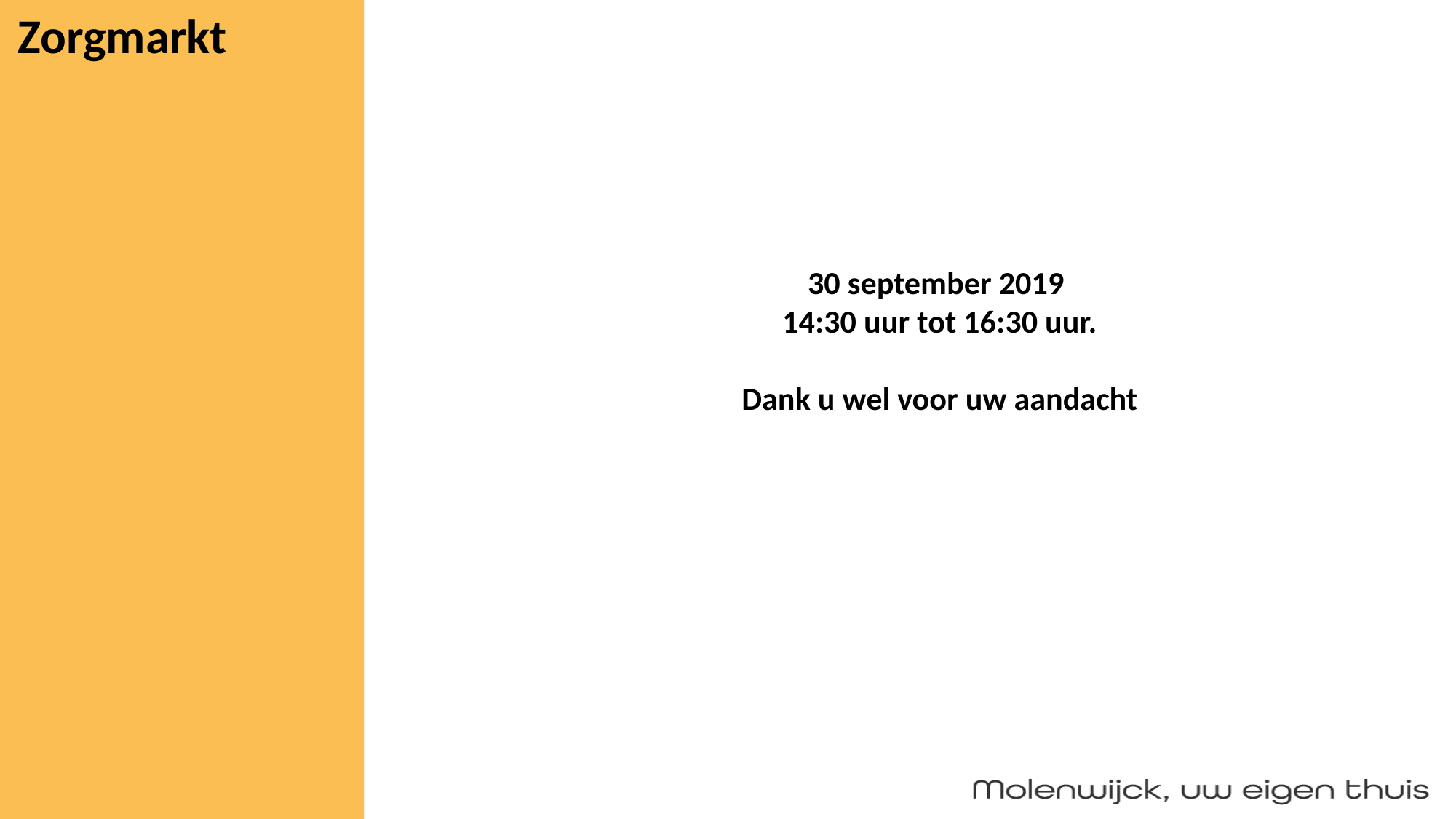

Zorgmarkt
# 30 september 2019 14:30 uur tot 16:30 uur. Dank u wel voor uw aandacht